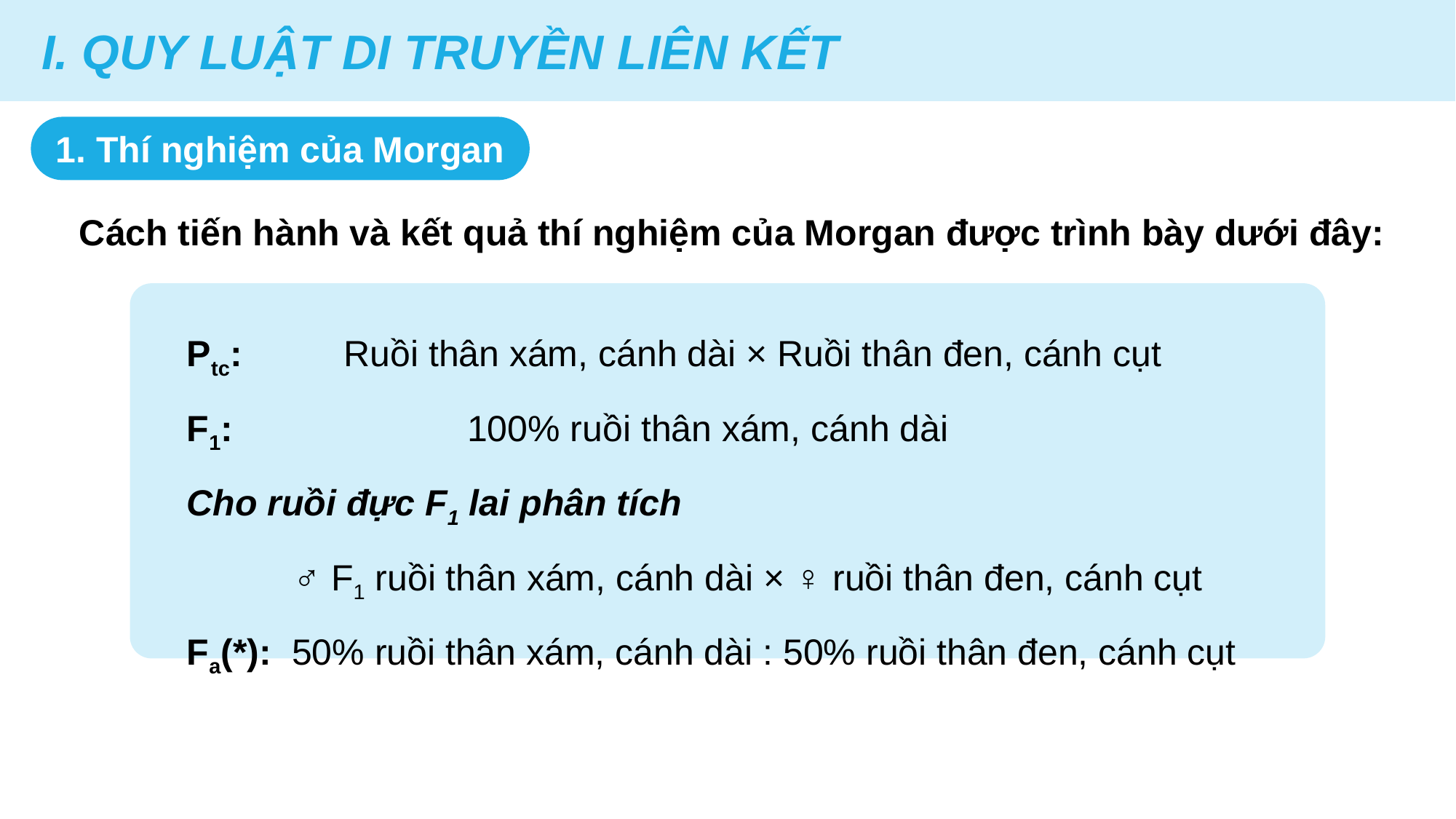

I. QUY LUẬT DI TRUYỀN LIÊN KẾT
1. Thí nghiệm của Morgan
Cách tiến hành và kết quả thí nghiệm của Morgan được trình bày dưới đây:

Ptc:          Ruồi thân xám, cánh dài × Ruồi thân đen, cánh cụt
F1:                       100% ruồi thân xám, cánh dài
Cho ruồi đực F1 lai phân tích
 ♂ F1 ruồi thân xám, cánh dài × ♀ ruồi thân đen, cánh cụt
Fa(*):  50% ruồi thân xám, cánh dài : 50% ruồi thân đen, cánh cụt